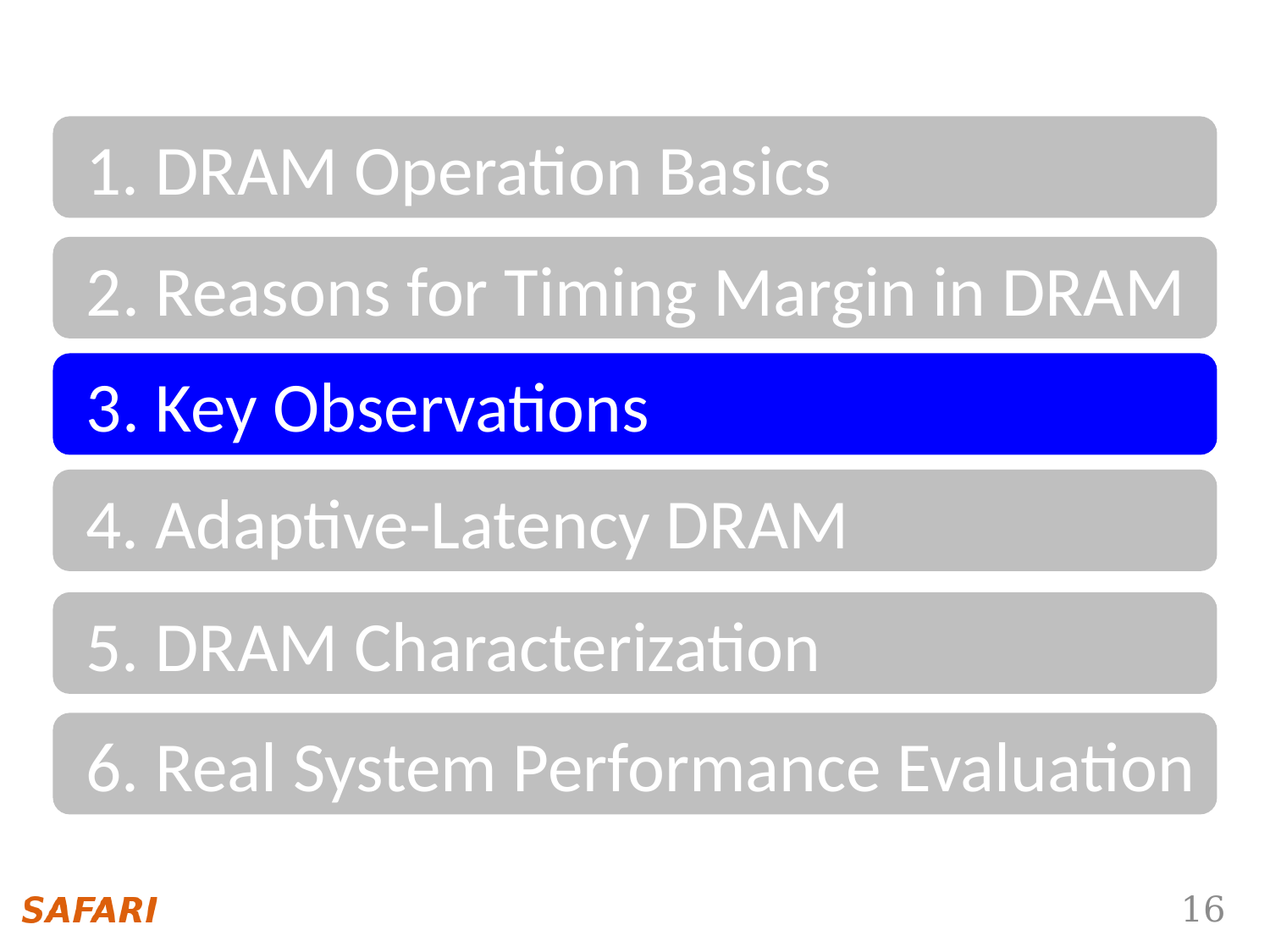

1. DRAM Operation Basics
 2. Reasons for Timing Margin in DRAM
 3. Key Observations
 4. Adaptive-Latency DRAM
 5. DRAM Characterization
 6. Real System Performance Evaluation